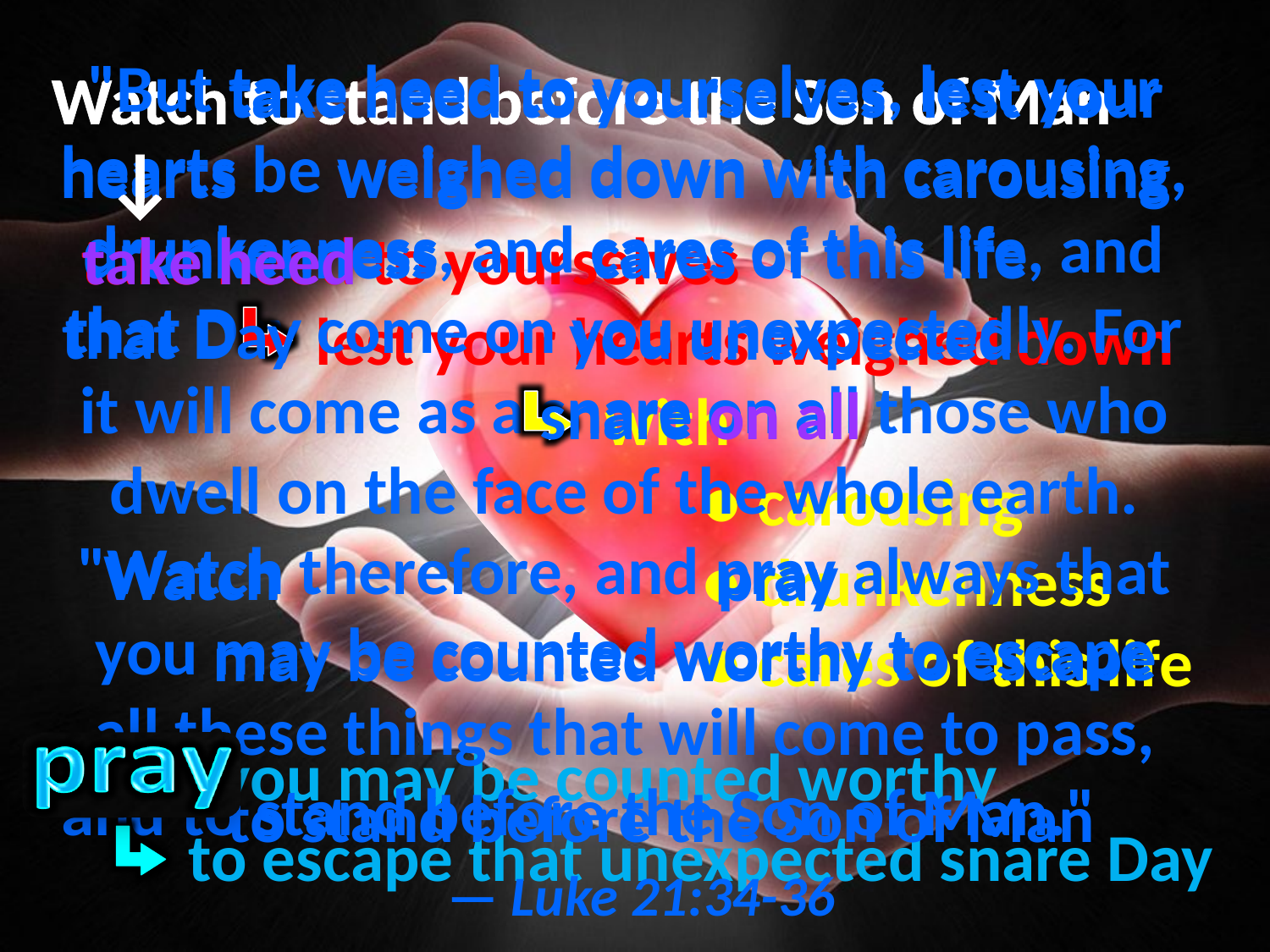

take heed to yourselves
lest your
# "But take heed to yourselves, lest your hearts be weighed down with carousing, drunkenness, and cares of this life, and that Day come on you unexpectedly. For it will come as a snare on all those who dwell on the face of the whole earth. "Watch therefore, and pray always that you may be counted worthy to escape all these things that will come to pass, and to stand before the Son of Man."          — Luke 21:34-36
Watch to stand before the Son of Man

  take heed to yourselves
 	         lest your hearts weighed down
				   with
					 ● carousing
					 ● drunkenness
					 ● cares of this life

  pray you may be counted worthy
         to escape that unexpected snare Day
with
carousing
hearts
weighed down
↓
drunkenness
cares of this life
take heed
.                  .

unexpected
Day
you
that

snare
on all
.          .

Watch
pray
may be counted worthy
to escape
pray

to stand before the Son of Man